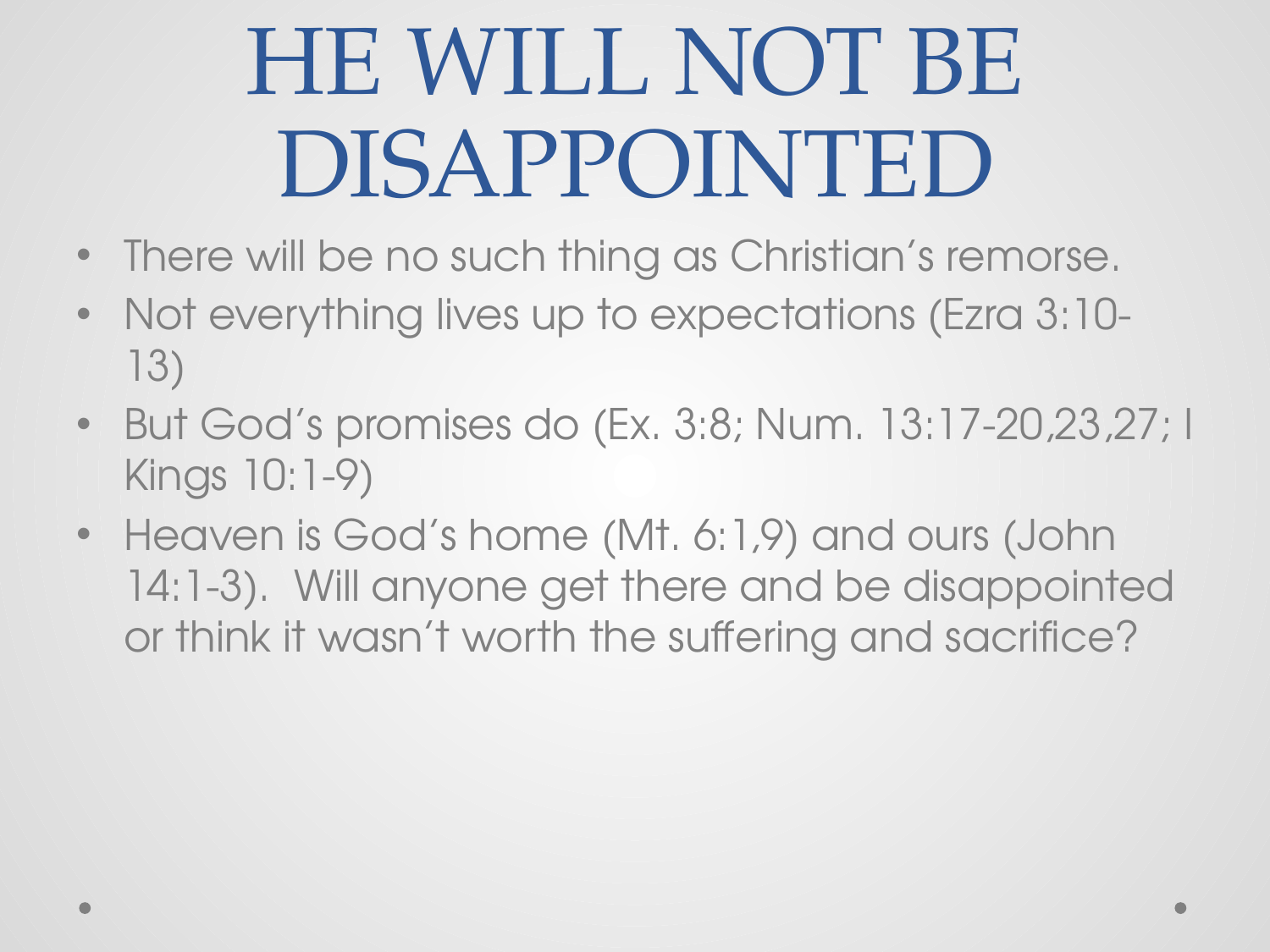

# HE WILL NOT BE DISAPPOINTED
There will be no such thing as Christian’s remorse.
Not everything lives up to expectations (Ezra 3:10-13)
But God’s promises do (Ex. 3:8; Num. 13:17-20,23,27; I Kings 10:1-9)
Heaven is God’s home (Mt. 6:1,9) and ours (John 14:1-3).  Will anyone get there and be disappointed or think it wasn’t worth the suffering and sacrifice?